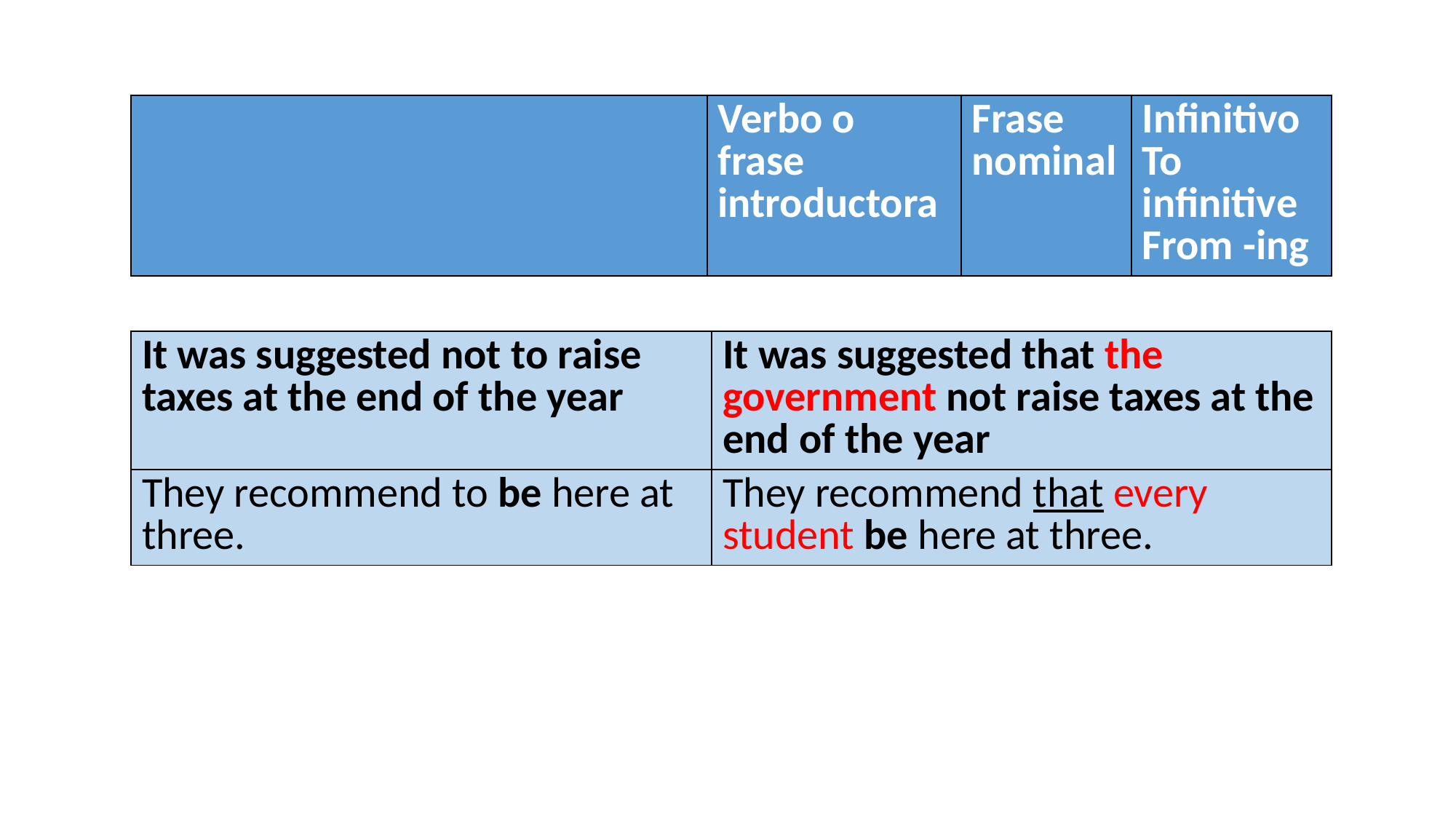

#
|  | Verbo o frase introductora | Frase nominal | Infinitivo To infinitive From -ing |
| --- | --- | --- | --- |

| It was suggested not to raise taxes at the end of the year | It was suggested that the government not raise taxes at the end of the year |
| --- | --- |
| They recommend to be here at three. | They recommend that every student be here at three. |